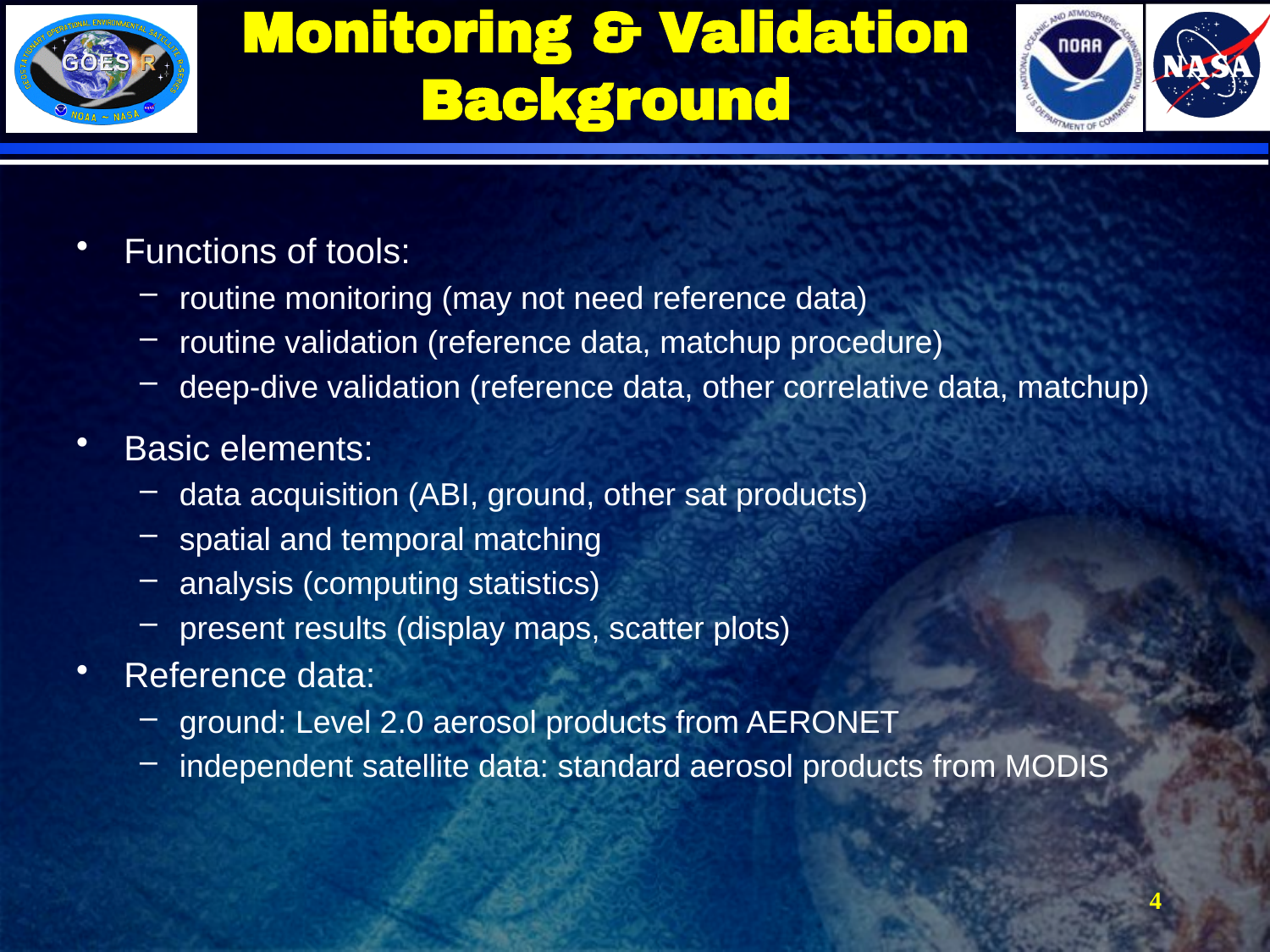

# Monitoring & Validation Background
Functions of tools:
routine monitoring (may not need reference data)
routine validation (reference data, matchup procedure)
deep-dive validation (reference data, other correlative data, matchup)
Basic elements:
data acquisition (ABI, ground, other sat products)
spatial and temporal matching
analysis (computing statistics)
present results (display maps, scatter plots)
Reference data:
ground: Level 2.0 aerosol products from AERONET
independent satellite data: standard aerosol products from MODIS

4